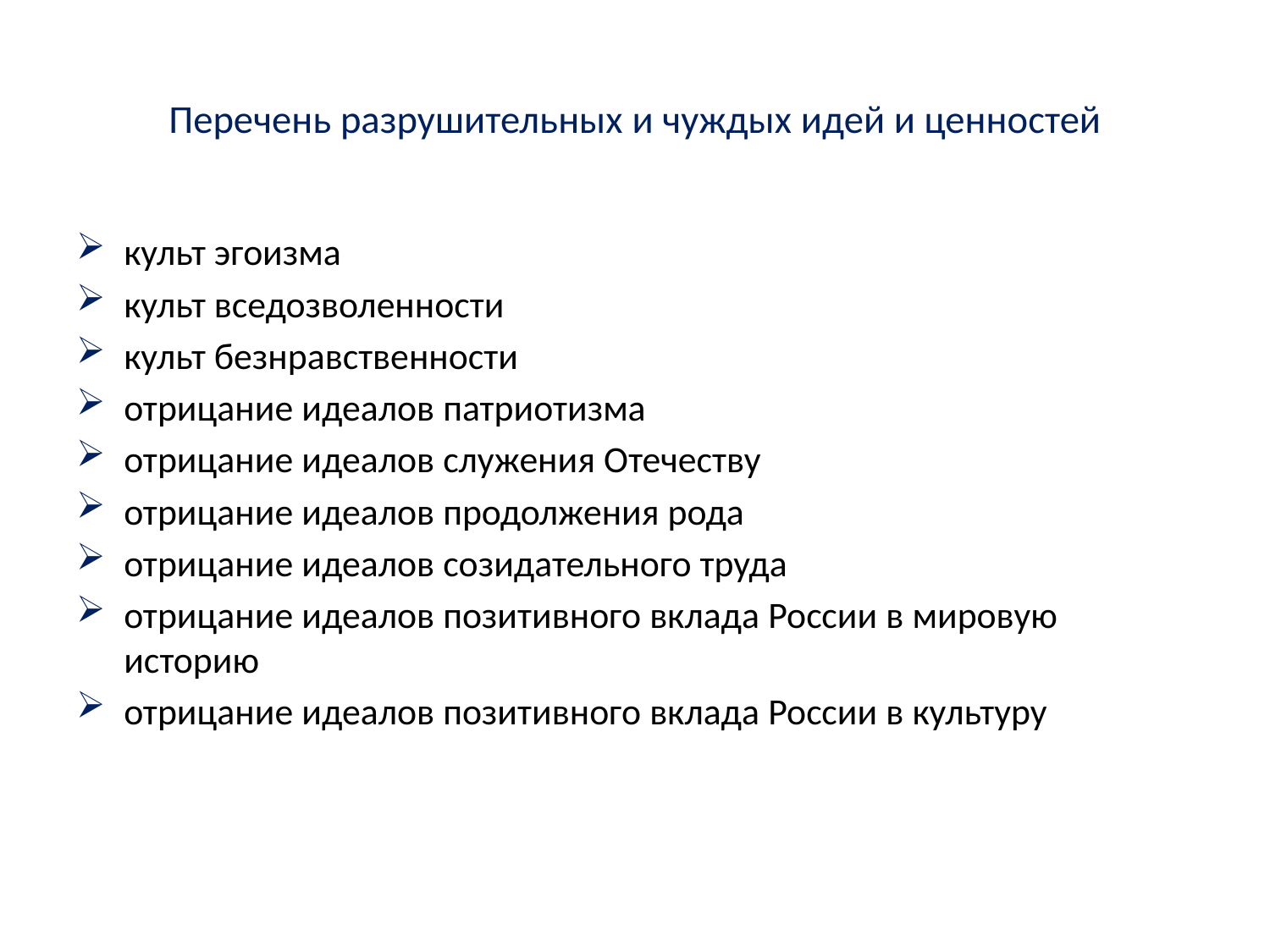

# Перечень разрушительных и чуждых идей и ценностей
культ эгоизма
культ вседозволенности
культ безнравственности
отрицание идеалов патриотизма
отрицание идеалов служения Отечеству
отрицание идеалов продолжения рода
отрицание идеалов созидательного труда
отрицание идеалов позитивного вклада России в мировую историю
отрицание идеалов позитивного вклада России в культуру